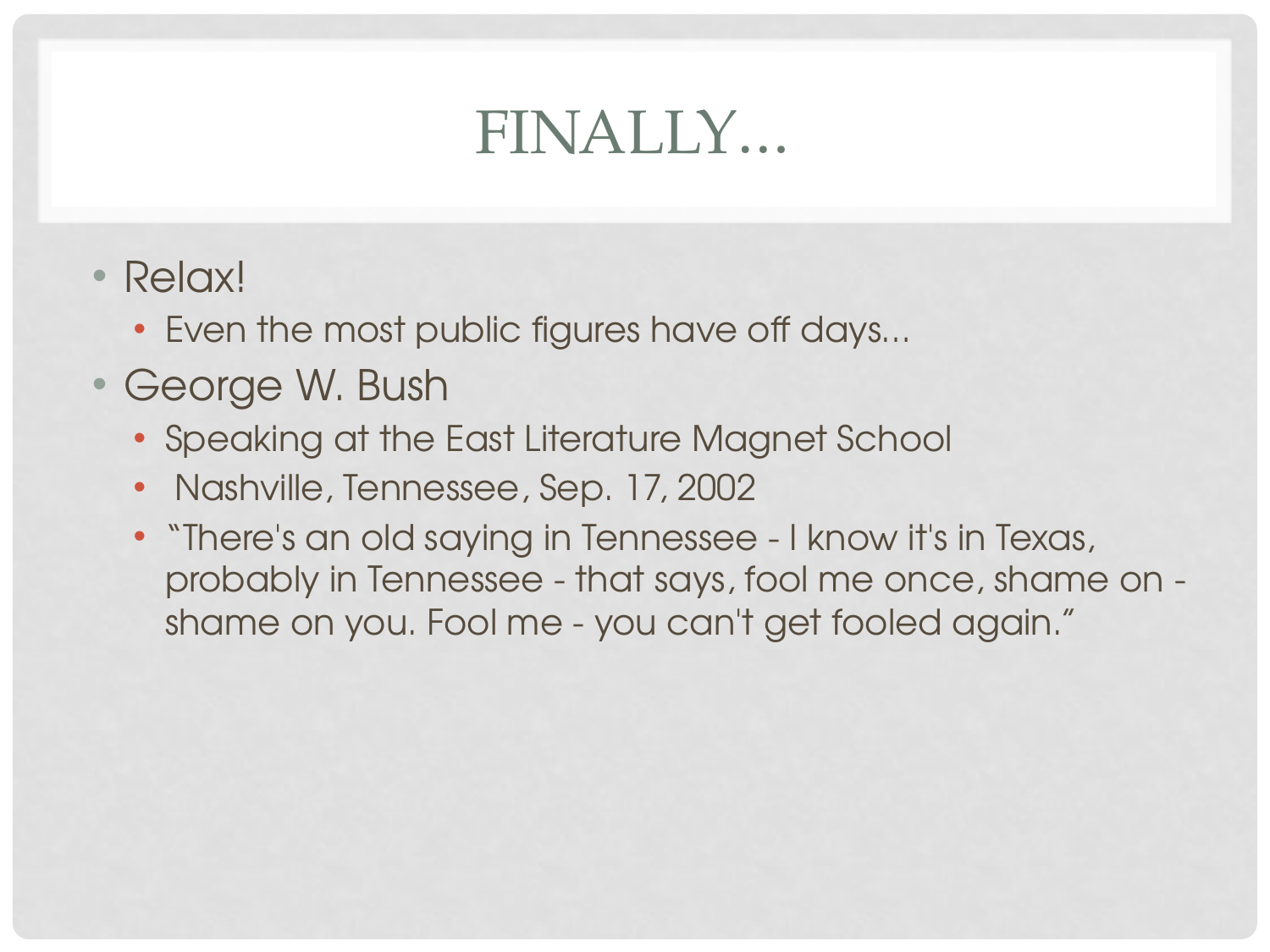

# Finally…
Relax!
Even the most public figures have off days…
George W. Bush
Speaking at the East Literature Magnet School
 Nashville, Tennessee, Sep. 17, 2002
“There's an old saying in Tennessee - I know it's in Texas, probably in Tennessee - that says, fool me once, shame on - shame on you. Fool me - you can't get fooled again.”